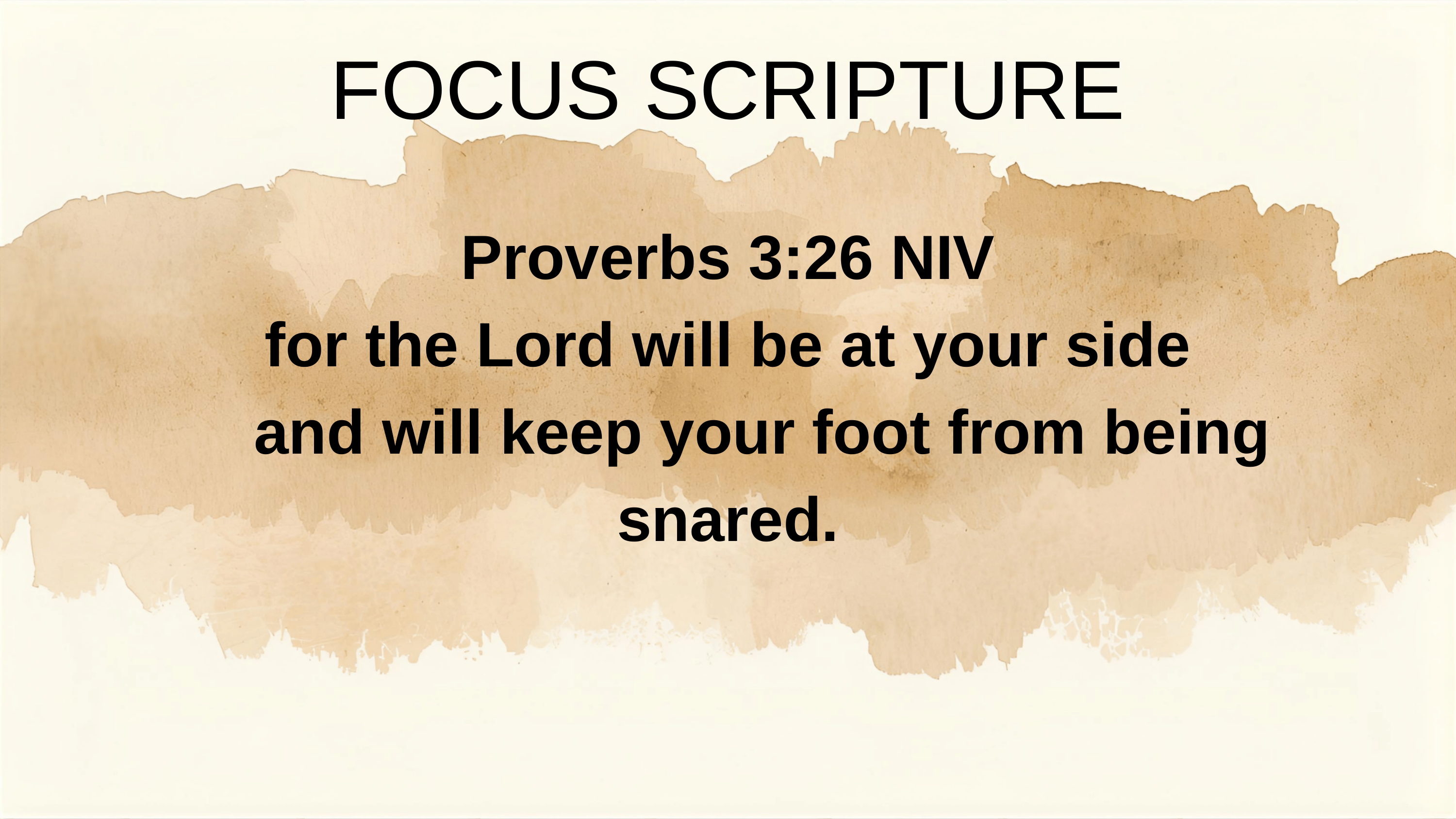

FOCUS SCRIPTURE
Proverbs 3:26 NIV
for the Lord will be at your side
    and will keep your foot from being snared.